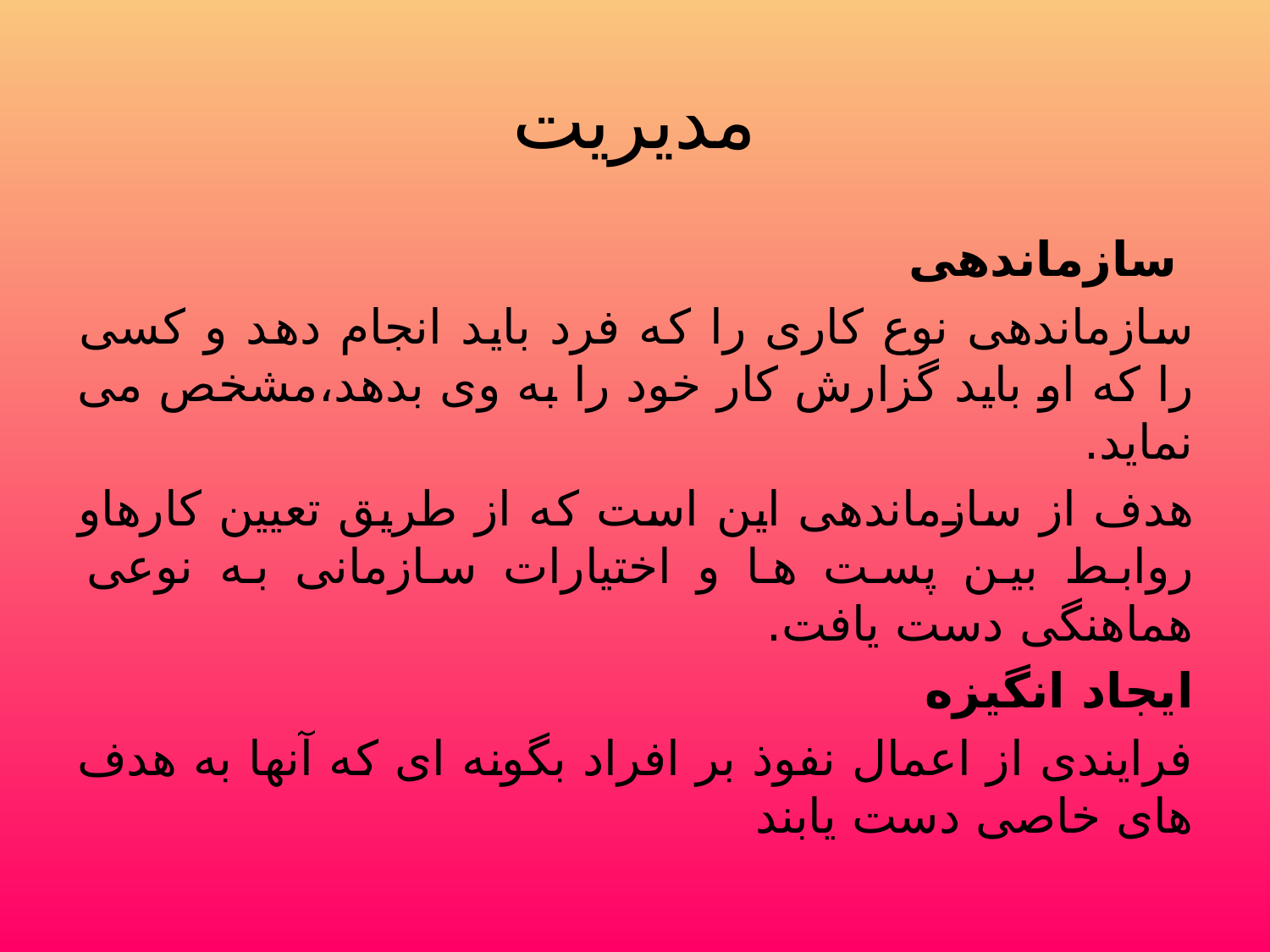

# مدیریت
 سازماندهی
سازماندهی نوع کاری را که فرد باید انجام دهد و کسی را که او باید گزارش کار خود را به وی بدهد،مشخص می نماید.
هدف از سازماندهی این است که از طریق تعیین کارهاو روابط بین پست ها و اختیارات سازمانی به نوعی هماهنگی دست یافت.
ایجاد انگیزه
فرایندی از اعمال نفوذ بر افراد بگونه ای که آنها به هدف های خاصی دست یابند